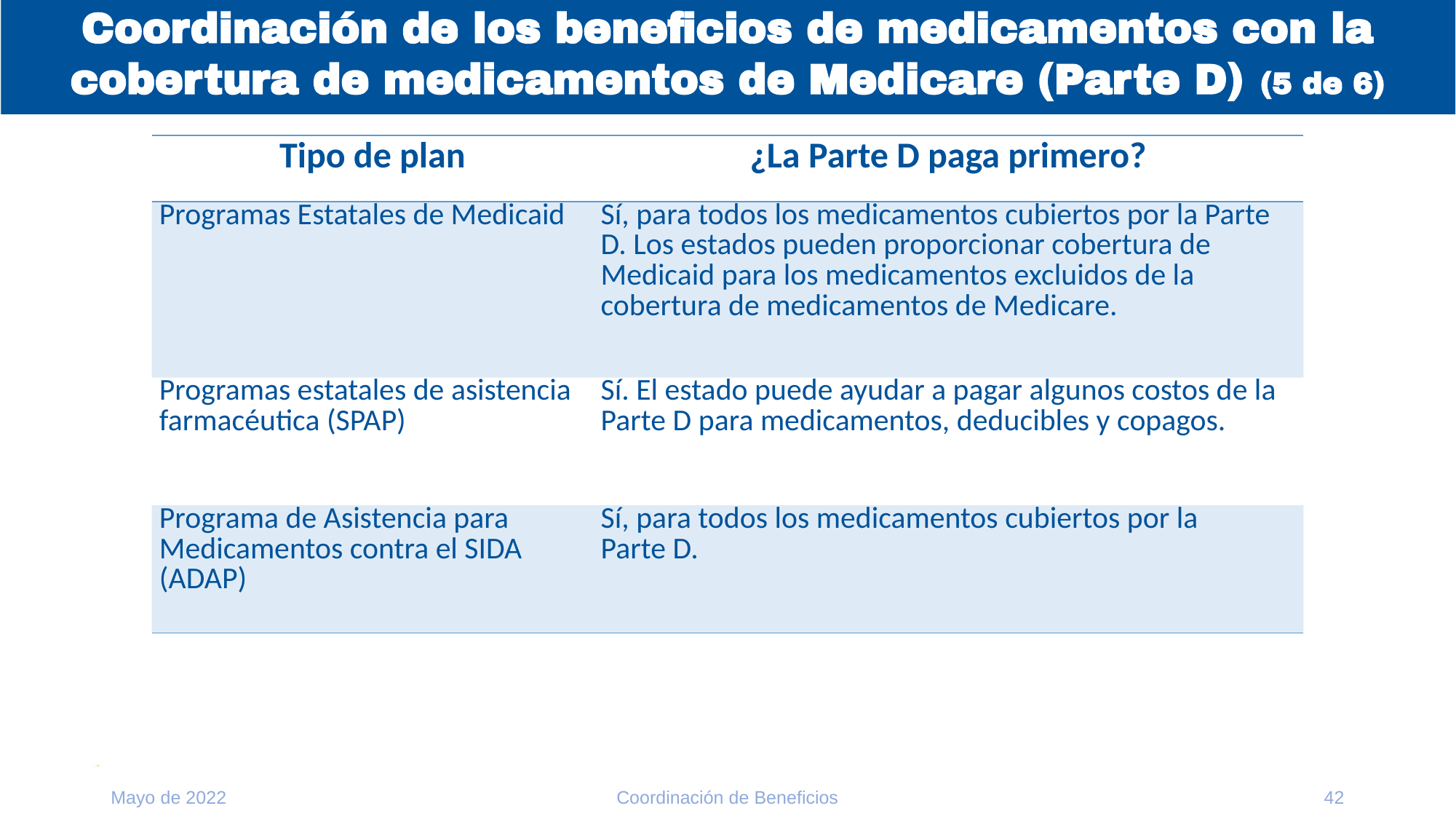

Coordinación de los beneficios de medicamentos con la cobertura de medicamentos de Medicare (Parte D) (5 de 6)
| Tipo de plan | ¿La Parte D paga primero? |
| --- | --- |
| Programas Estatales de Medicaid | Sí, para todos los medicamentos cubiertos por la Parte D. Los estados pueden proporcionar cobertura de Medicaid para los medicamentos excluidos de la cobertura de medicamentos de Medicare. |
| Programas estatales de asistencia farmacéutica (SPAP) | Sí. El estado puede ayudar a pagar algunos costos de la Parte D para medicamentos, deducibles y copagos. |
| Programa de Asistencia para Medicamentos contra el SIDA (ADAP) | Sí, para todos los medicamentos cubiertos por la Parte D. |
Mayo de 2022
Coordinación de Beneficios
42